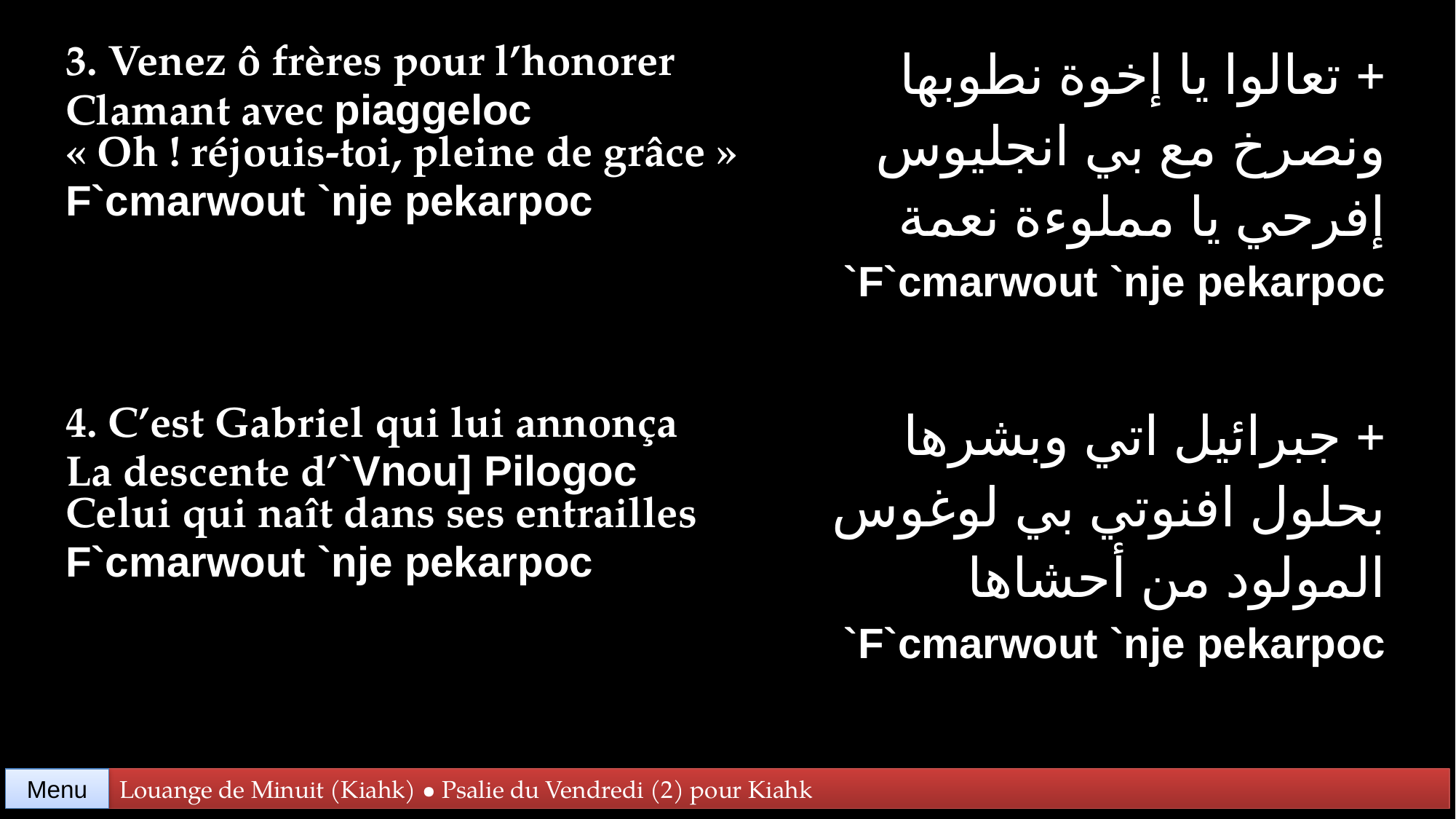

| 3. Venez ô frères pour l’honorer Clamant avec piaggeloc « Oh ! réjouis-toi, pleine de grâce » F`cmarwout `nje pekarpoc | + تعالوا يا إخوة نطوبها ونصرخ مع بي انجليوس إفرحي يا مملوءة نعمة `F`cmarwout `nje pekarpoc |
| --- | --- |
| 4. C’est Gabriel qui lui annonça La descente d’`Vnou] Pilogoc Celui qui naît dans ses entrailles F`cmarwout `nje pekarpoc | + جبرائيل اتي وبشرها بحلول افنوتي بي لوغوس المولود من أحشاھا `F`cmarwout `nje pekarpoc |
Menu
Louange de Minuit (Kiahk) • Psalie du Vendredi (2) pour Kiahk